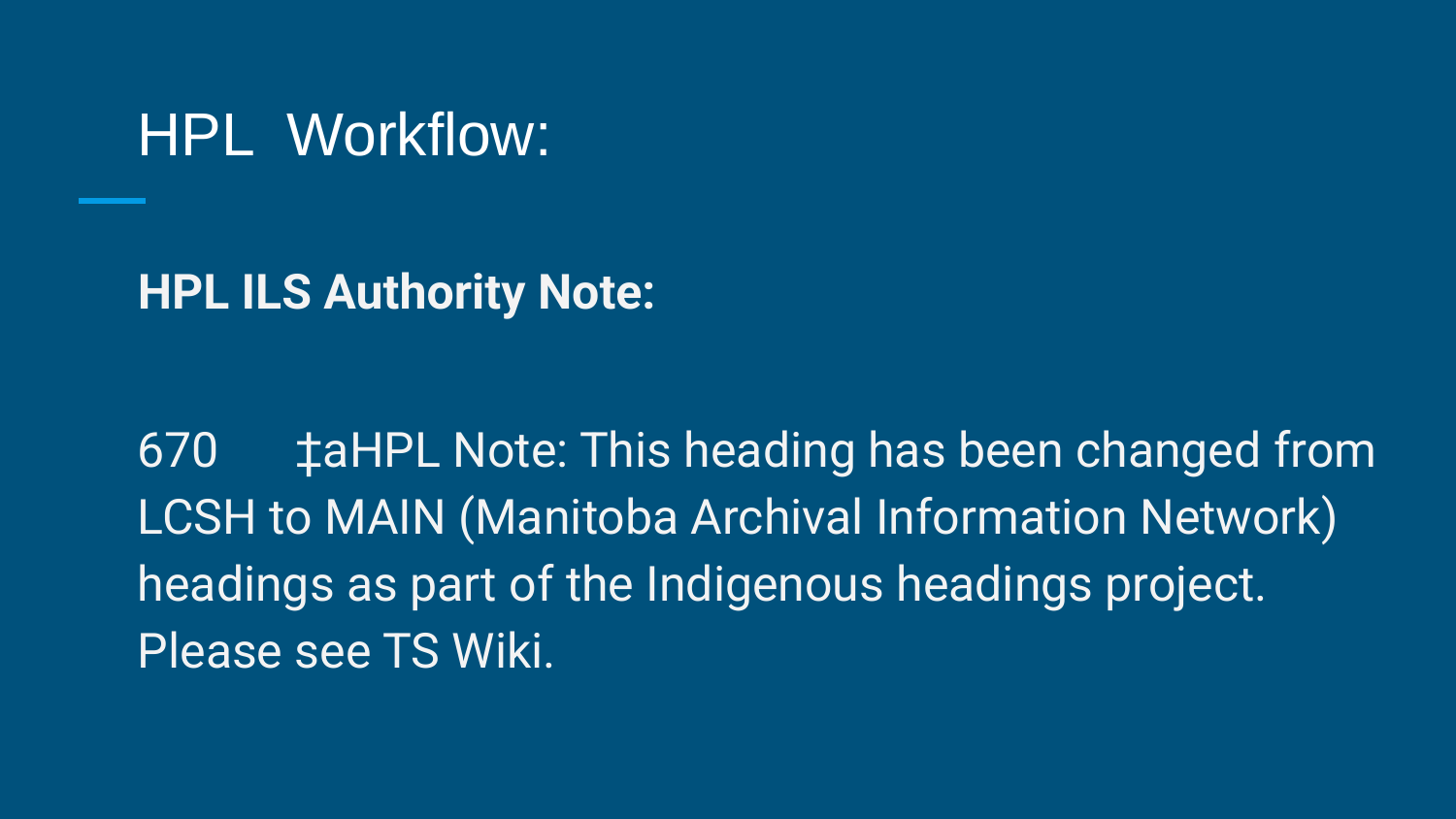

# HPL  Workflow:
HPL ILS Authority Note:
670   	 ‡aHPL Note: This heading has been changed from LCSH to MAIN (Manitoba Archival Information Network) headings as part of the Indigenous headings project. Please see TS Wiki.